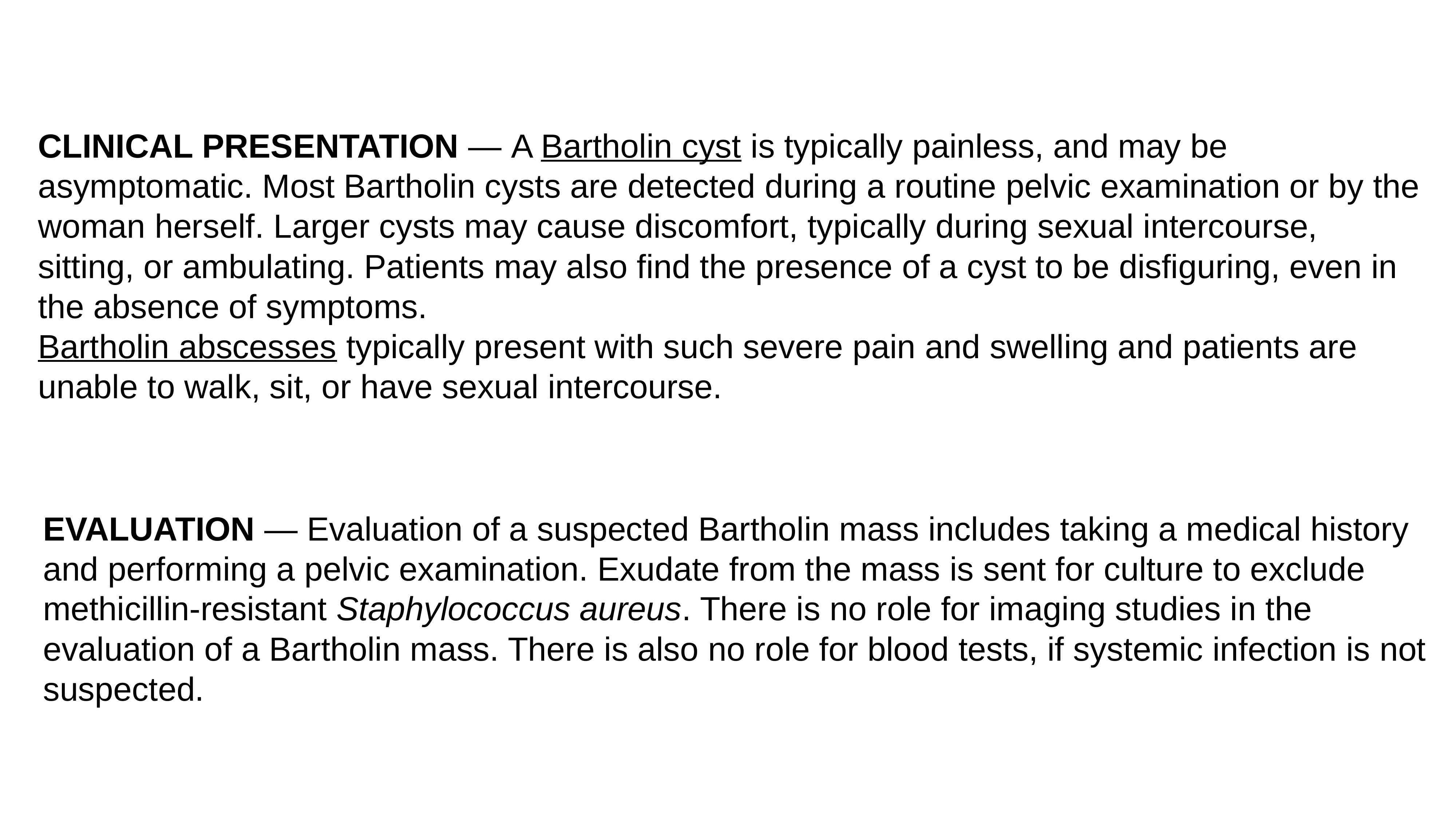

# CLINICAL PRESENTATION — A Bartholin cyst is typically painless, and may be asymptomatic. Most Bartholin cysts are detected during a routine pelvic examination or by the woman herself. Larger cysts may cause discomfort, typically during sexual intercourse, sitting, or ambulating. Patients may also find the presence of a cyst to be disfiguring, even in the absence of symptoms.
Bartholin abscesses typically present with such severe pain and swelling and patients are unable to walk, sit, or have sexual intercourse.
EVALUATION — Evaluation of a suspected Bartholin mass includes taking a medical history and performing a pelvic examination. Exudate from the mass is sent for culture to exclude methicillin-resistant Staphylococcus aureus. There is no role for imaging studies in the evaluation of a Bartholin mass. There is also no role for blood tests, if systemic infection is not suspected.